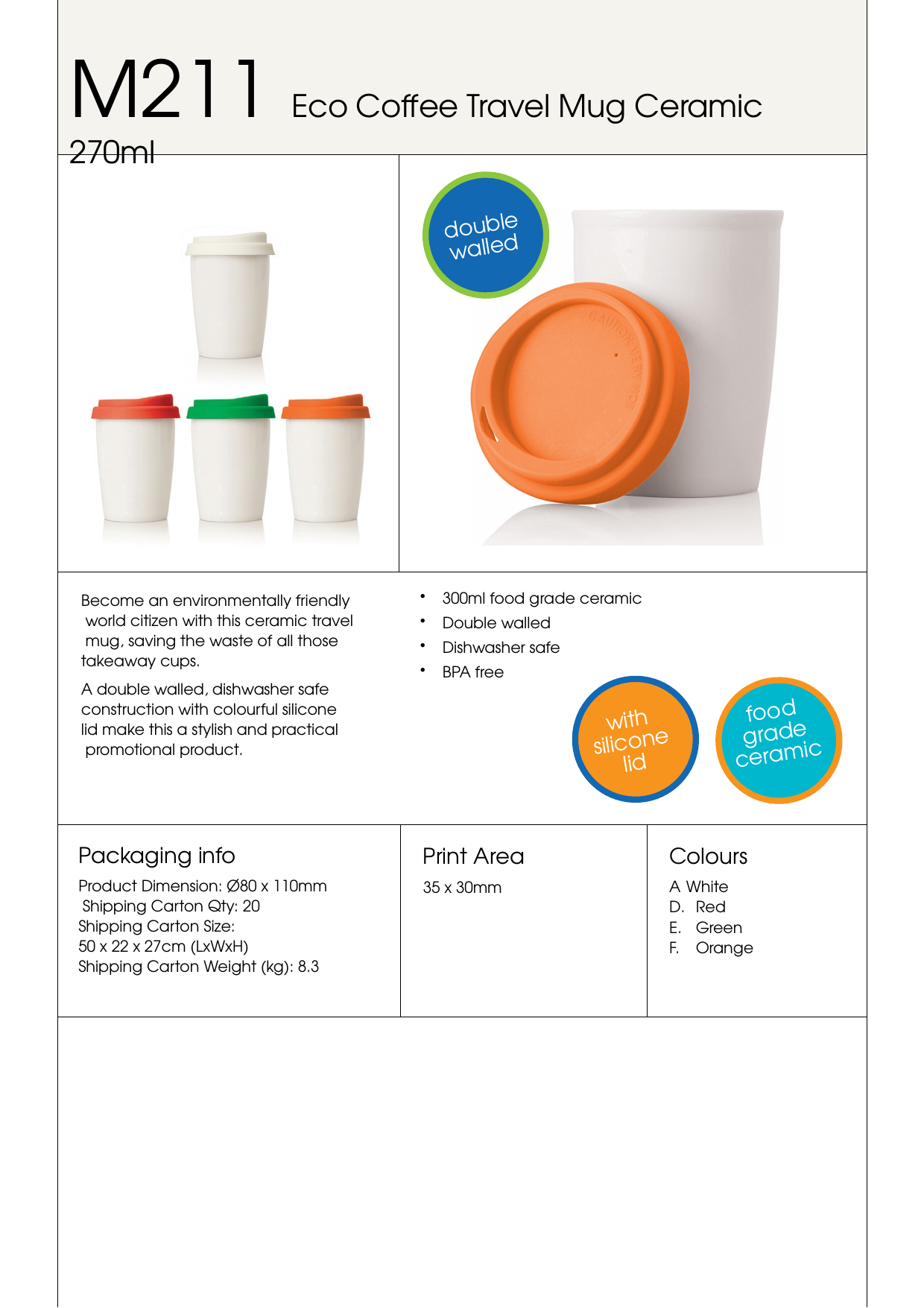

# M211 Eco Coffee Travel Mug Ceramic 270ml

double
walled

300ml food grade ceramic
Double walled
Dishwasher safe
BPA free
Become an environmentally friendly  world citizen with this ceramic travel  mug, saving the waste of all those  takeaway cups.
A double walled, dishwasher safe  construction with colourful silicone  lid make this a stylish and practical  promotional product.

food
with
grade
silicone
ceramic
lid

Packaging info
Product Dimension: Ø80 x 110mm  Shipping Carton Qty: 20
Shipping Carton Size:
50 x 22 x 27cm (LxWxH)
Shipping Carton Weight (kg): 8.3
Print Area
35 x 30mm
Colours
A White
Red
Green
Orange